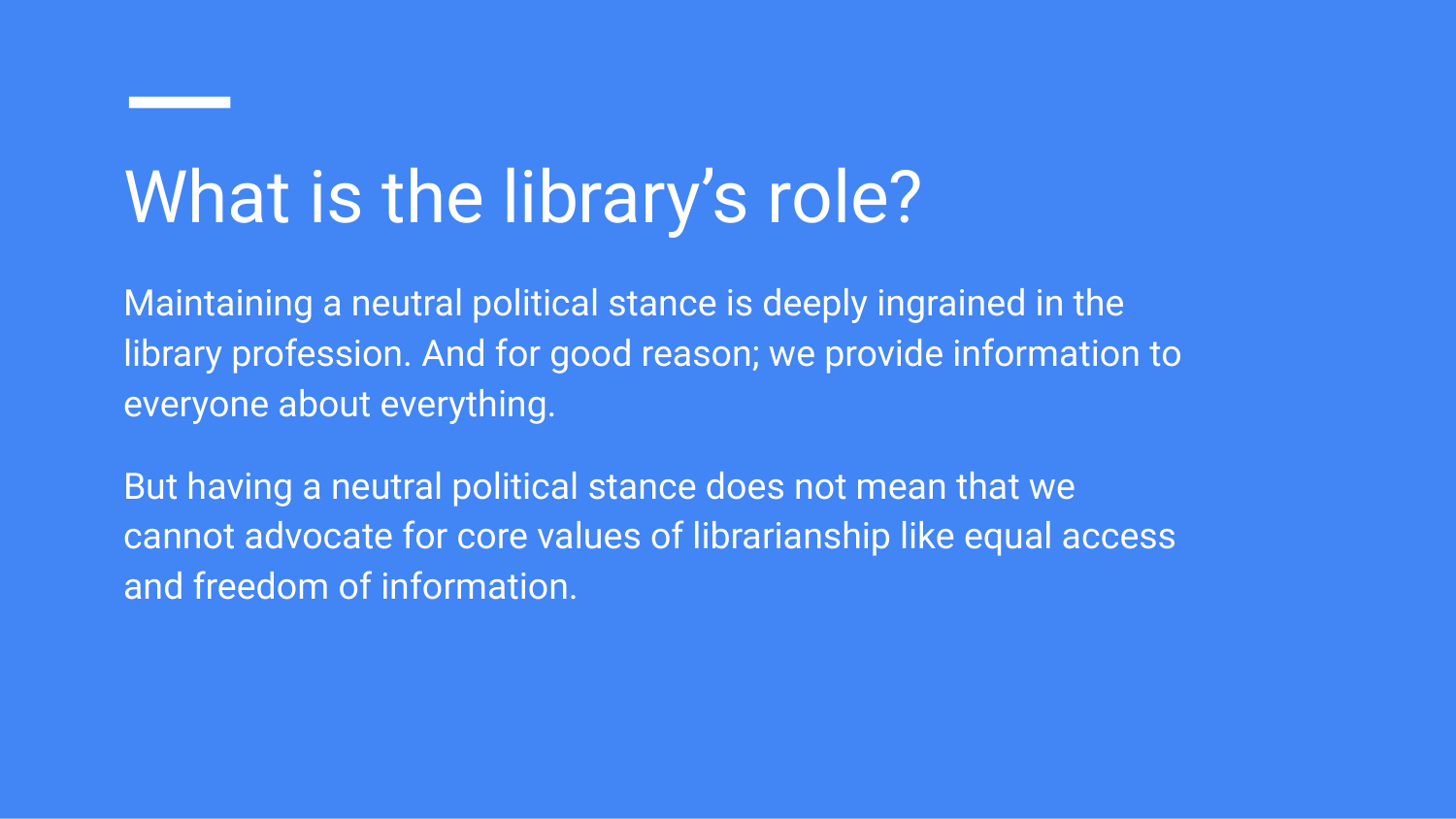

# What is the library’s role?
Maintaining a neutral political stance is deeply ingrained in the library profession. And for good reason; we provide information to everyone about everything.
But having a neutral political stance does not mean that we cannot advocate for core values of librarianship like equal access and freedom of information.